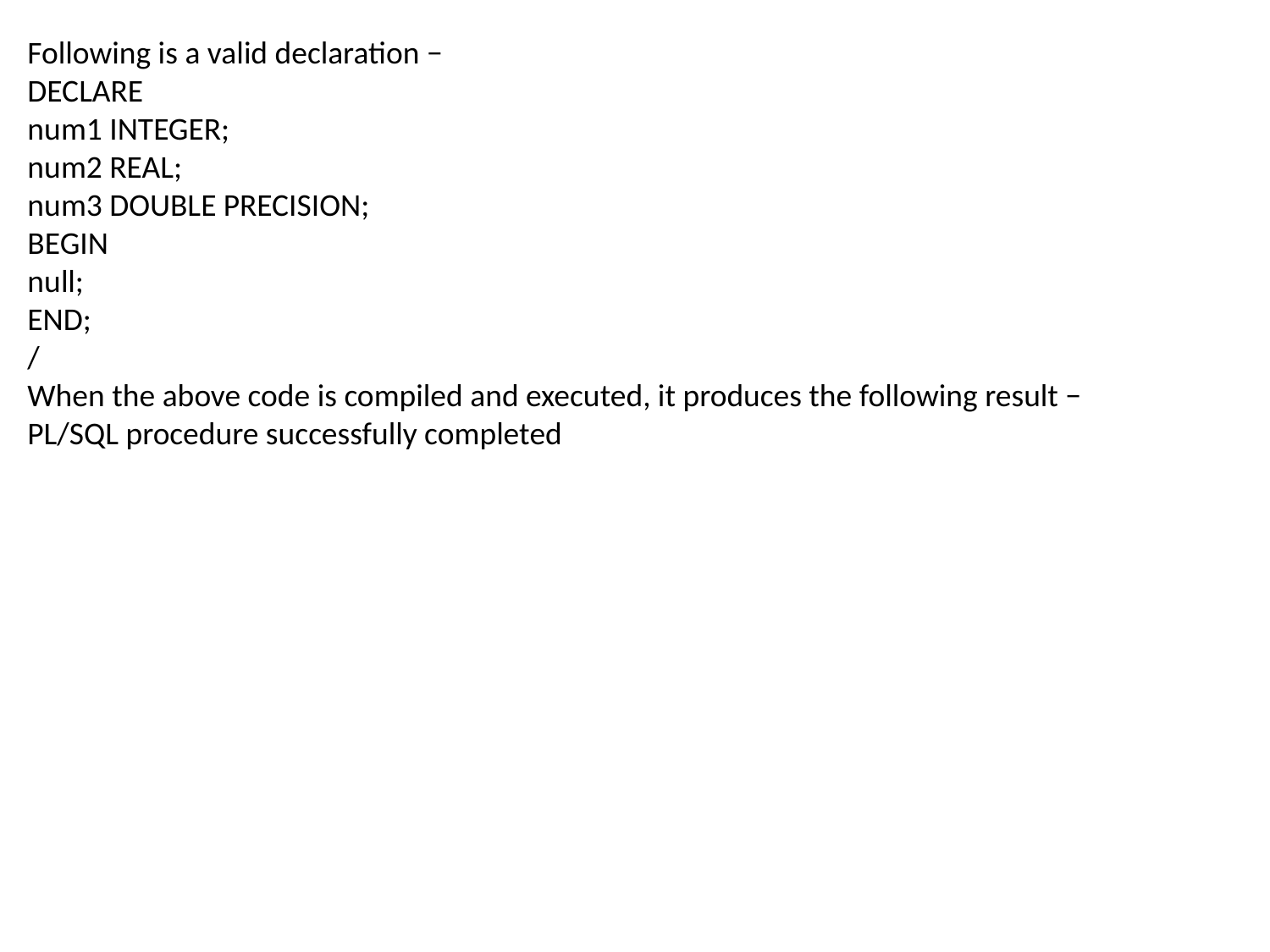

Following is a valid declaration −
DECLARE
num1 INTEGER;
num2 REAL;
num3 DOUBLE PRECISION;
BEGIN
null;
END;
/
When the above code is compiled and executed, it produces the following result −
PL/SQL procedure successfully completed